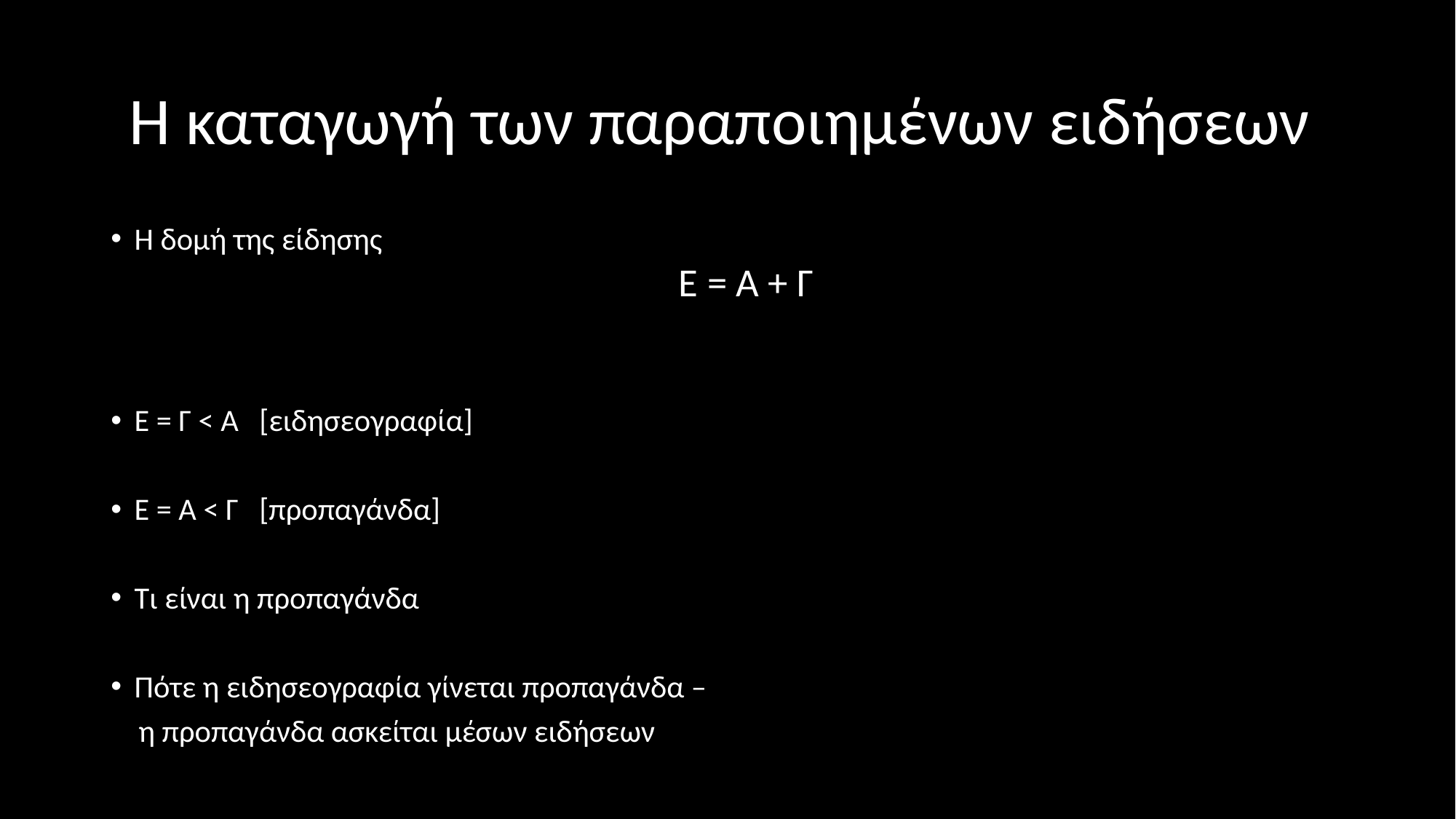

# Η καταγωγή των παραποιημένων ειδήσεων
Η δομή της είδησης
Ε = Α + Γ

Ε = Γ < Α   [ειδησεογραφία]

Ε = Α < Γ   [προπαγάνδα]

Τι είναι η προπαγάνδα

Πότε η ειδησεογραφία γίνεται προπαγάνδα –
    η προπαγάνδα ασκείται μέσων ειδήσεων